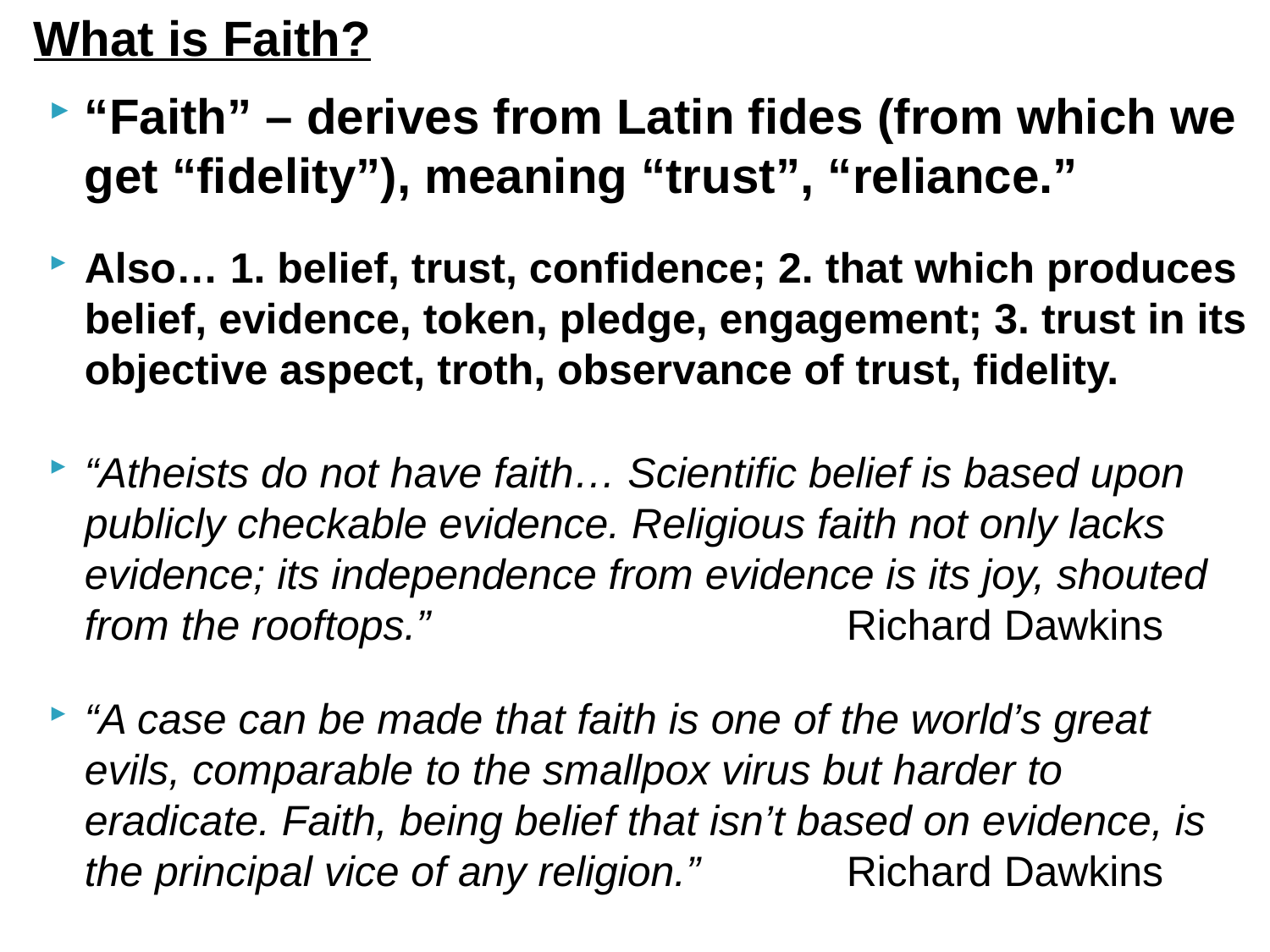

# What is Faith?
“Faith” – derives from Latin fides (from which we get “fidelity”), meaning “trust”, “reliance.”

Also… 1. belief, trust, confidence; 2. that which produces belief, evidence, token, pledge, engagement; 3. trust in its objective aspect, troth, observance of trust, fidelity.

“Atheists do not have faith… Scientific belief is based upon publicly checkable evidence. Religious faith not only lacks evidence; its independence from evidence is its joy, shouted from the rooftops.” 				Richard Dawkins

“A case can be made that faith is one of the world’s great evils, comparable to the smallpox virus but harder to eradicate. Faith, being belief that isn’t based on evidence, is the principal vice of any religion.” 		Richard Dawkins